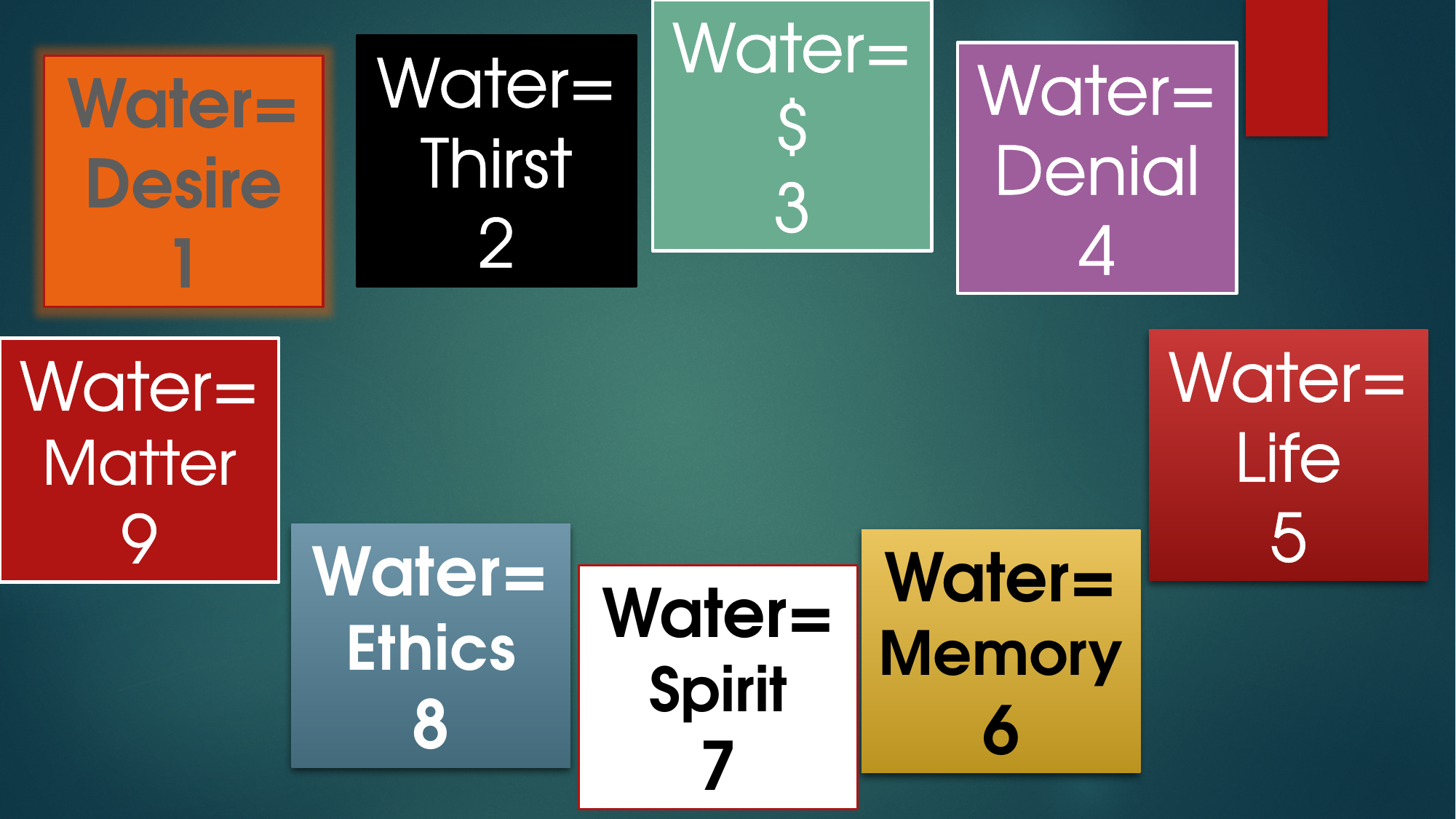

Water= $
3
Water= Thirst
2
Water= Denial
4
Water=Desire
1

Water= Life
5
Water= Matter
9
Water= Ethics
8
Water= Memory
6
Water= Spirit
7